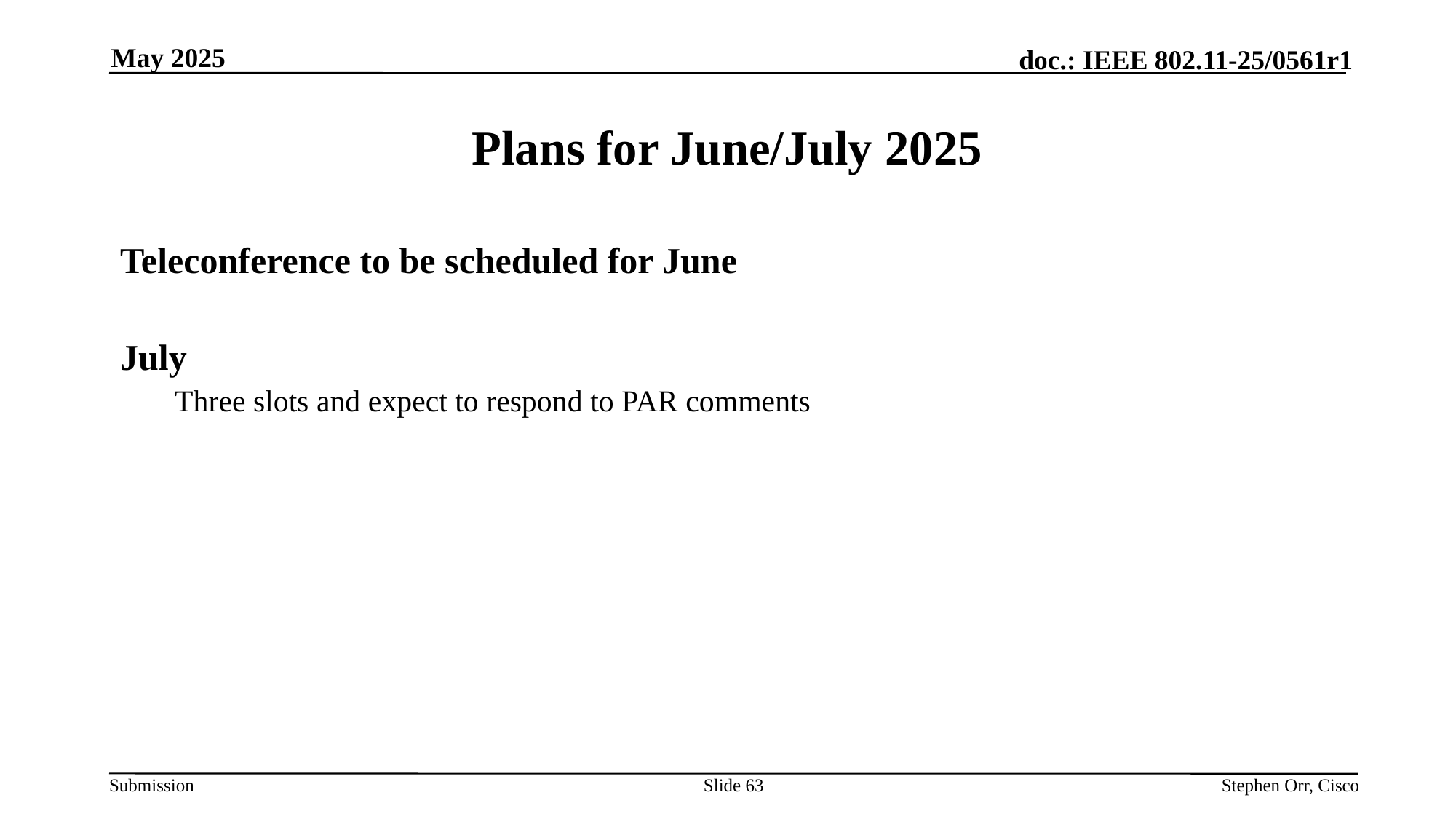

May 2025
# Plans for June/July 2025
Teleconference to be scheduled for June

July
Three slots and expect to respond to PAR comments

Slide 63
Stephen Orr, Cisco